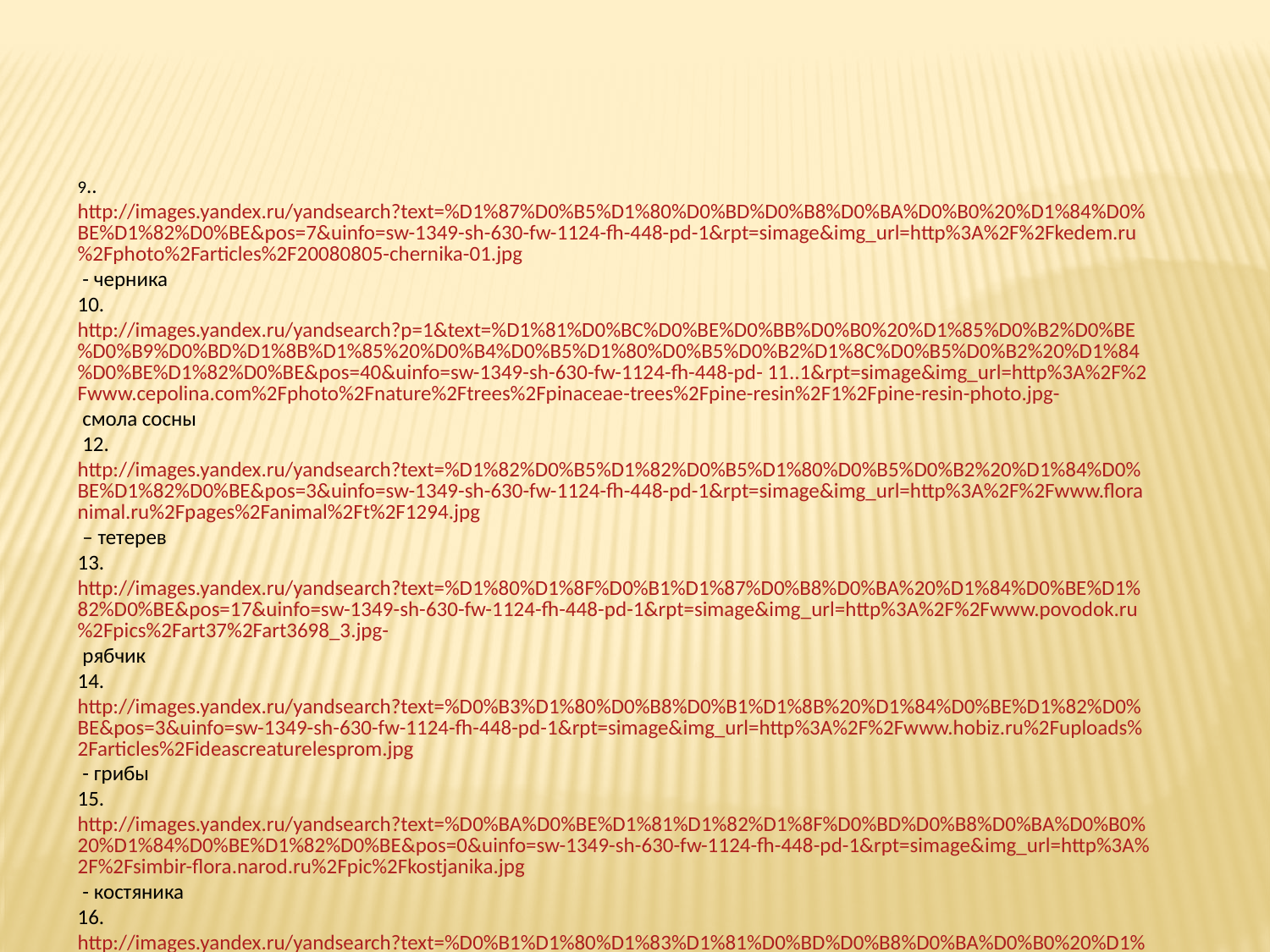

9..http://images.yandex.ru/yandsearch?text=%D1%87%D0%B5%D1%80%D0%BD%D0%B8%D0%BA%D0%B0%20%D1%84%D0%BE%D1%82%D0%BE&pos=7&uinfo=sw-1349-sh-630-fw-1124-fh-448-pd-1&rpt=simage&img_url=http%3A%2F%2Fkedem.ru%2Fphoto%2Farticles%2F20080805-chernika-01.jpg - черника
10.http://images.yandex.ru/yandsearch?p=1&text=%D1%81%D0%BC%D0%BE%D0%BB%D0%B0%20%D1%85%D0%B2%D0%BE%D0%B9%D0%BD%D1%8B%D1%85%20%D0%B4%D0%B5%D1%80%D0%B5%D0%B2%D1%8C%D0%B5%D0%B2%20%D1%84%D0%BE%D1%82%D0%BE&pos=40&uinfo=sw-1349-sh-630-fw-1124-fh-448-pd- 11..1&rpt=simage&img_url=http%3A%2F%2Fwww.cepolina.com%2Fphoto%2Fnature%2Ftrees%2Fpinaceae-trees%2Fpine-resin%2F1%2Fpine-resin-photo.jpg- смола сосны
 12.http://images.yandex.ru/yandsearch?text=%D1%82%D0%B5%D1%82%D0%B5%D1%80%D0%B5%D0%B2%20%D1%84%D0%BE%D1%82%D0%BE&pos=3&uinfo=sw-1349-sh-630-fw-1124-fh-448-pd-1&rpt=simage&img_url=http%3A%2F%2Fwww.floranimal.ru%2Fpages%2Fanimal%2Ft%2F1294.jpg – тетерев
13.http://images.yandex.ru/yandsearch?text=%D1%80%D1%8F%D0%B1%D1%87%D0%B8%D0%BA%20%D1%84%D0%BE%D1%82%D0%BE&pos=17&uinfo=sw-1349-sh-630-fw-1124-fh-448-pd-1&rpt=simage&img_url=http%3A%2F%2Fwww.povodok.ru%2Fpics%2Fart37%2Fart3698_3.jpg- рябчик
14.http://images.yandex.ru/yandsearch?text=%D0%B3%D1%80%D0%B8%D0%B1%D1%8B%20%D1%84%D0%BE%D1%82%D0%BE&pos=3&uinfo=sw-1349-sh-630-fw-1124-fh-448-pd-1&rpt=simage&img_url=http%3A%2F%2Fwww.hobiz.ru%2Fuploads%2Farticles%2Fideascreaturelesprom.jpg - грибы
15.http://images.yandex.ru/yandsearch?text=%D0%BA%D0%BE%D1%81%D1%82%D1%8F%D0%BD%D0%B8%D0%BA%D0%B0%20%D1%84%D0%BE%D1%82%D0%BE&pos=0&uinfo=sw-1349-sh-630-fw-1124-fh-448-pd-1&rpt=simage&img_url=http%3A%2F%2Fsimbir-flora.narod.ru%2Fpic%2Fkostjanika.jpg - костяника
16.http://images.yandex.ru/yandsearch?text=%D0%B1%D1%80%D1%83%D1%81%D0%BD%D0%B8%D0%BA%D0%B0%20%D1%84%D0%BE%D1%82%D0%BE&pos=6&uinfo=sw-1349-sh-630-fw-1124-fh-448-pd-1&rpt=simage&img_url=http%3A%2F%2Fs51.radikal.ru%2Fi133%2F1103%2F69%2F9c3016ec4a79.jpg- брусника